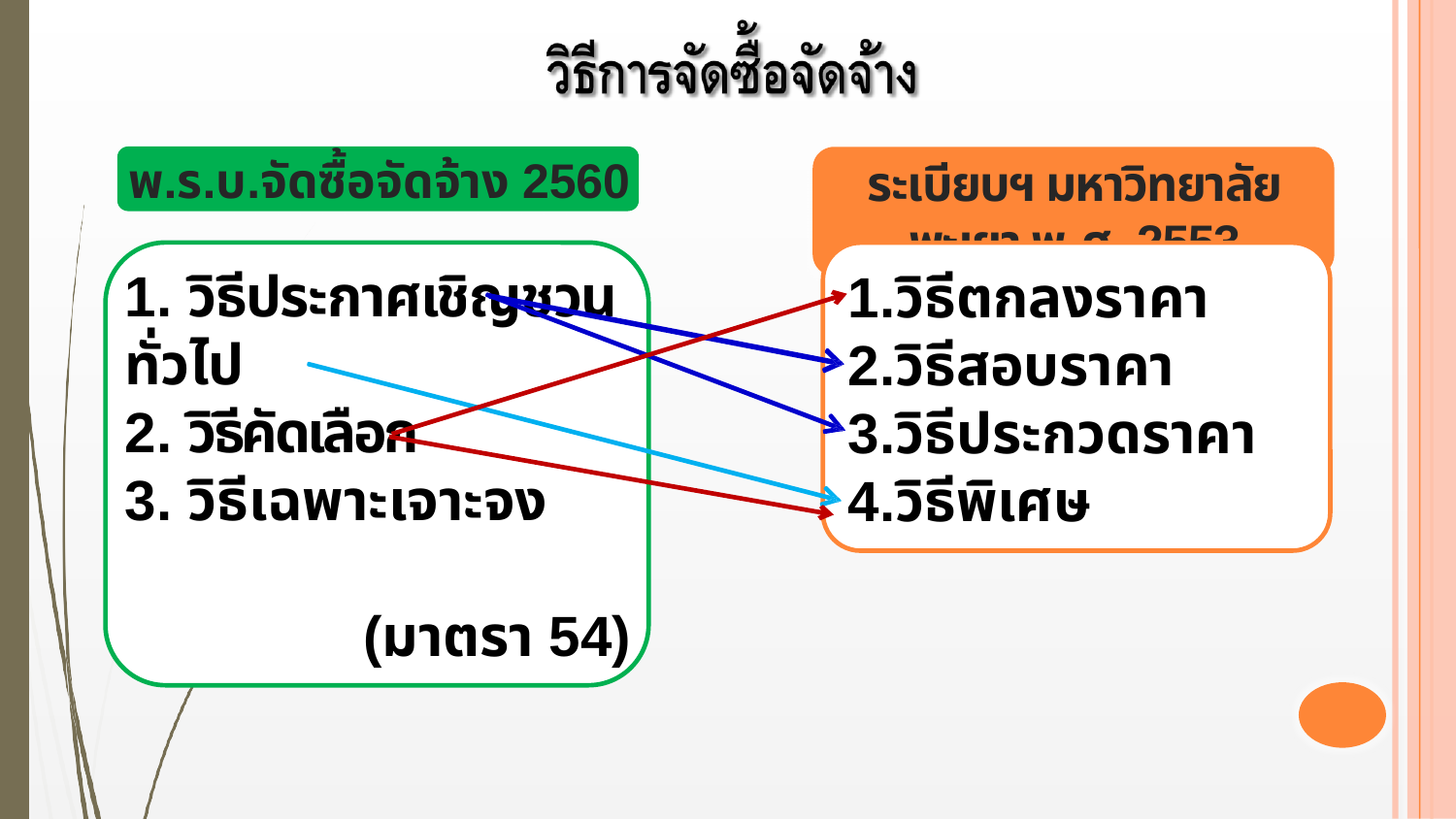

พ.ร.บ.จัดซื้อจัดจ้าง 2560
ระเบียบฯ มหาวิทยาลัยพะเยา พ.ศ. 2553
1. วิธีประกาศเชิญชวนทั่วไป
2. วิธีคัดเลือก
3. วิธีเฉพาะเจาะจง

(มาตรา 54)
1.วิธีตกลงราคา
2.วิธีสอบราคา
3.วิธีประกวดราคา
4.วิธีพิเศษ